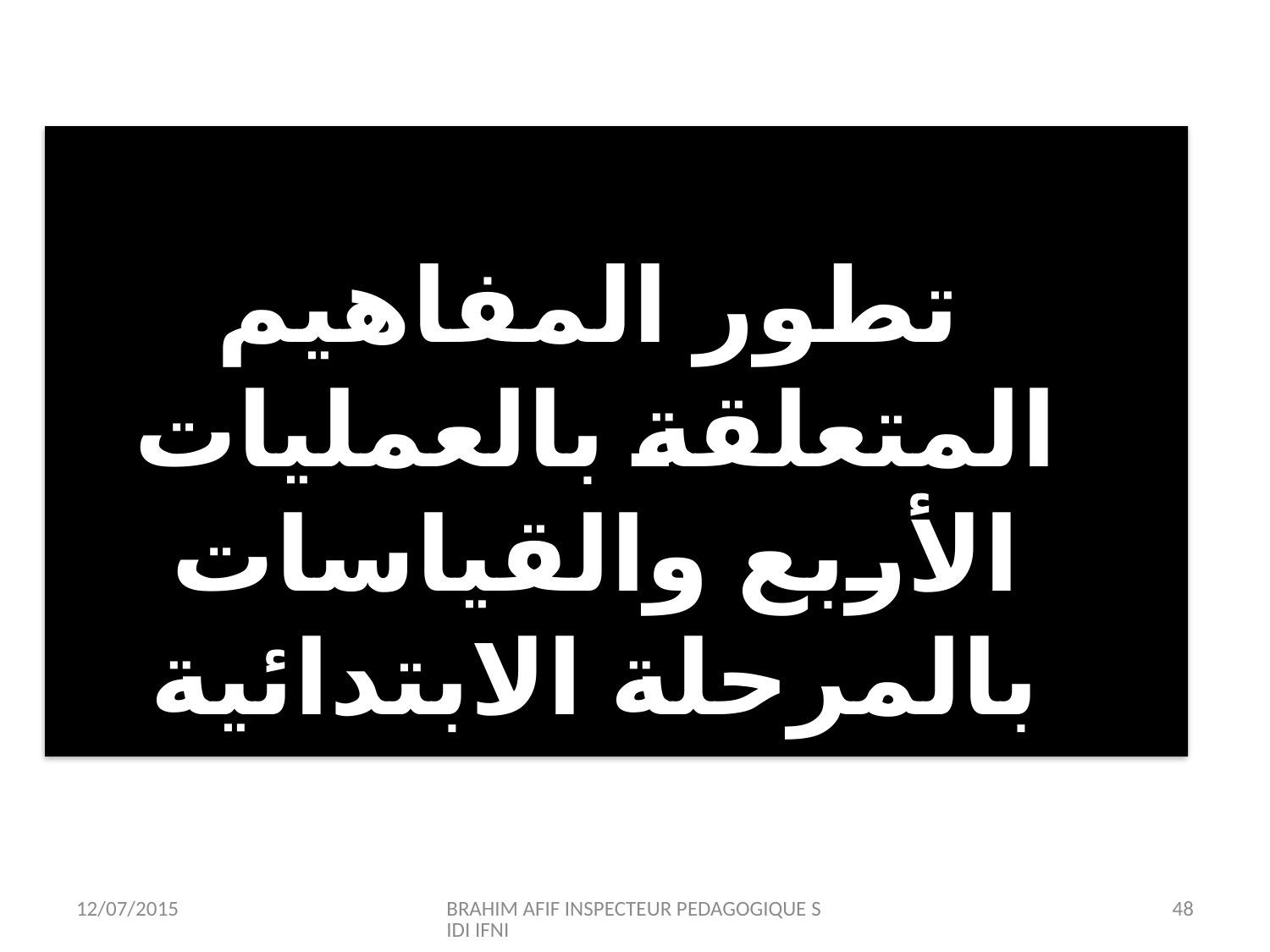

تطور المفاهيم المتعلقة بالعمليات الأربع والقياسات بالمرحلة الابتدائية
12/07/2015
BRAHIM AFIF INSPECTEUR PEDAGOGIQUE SIDI IFNI
48